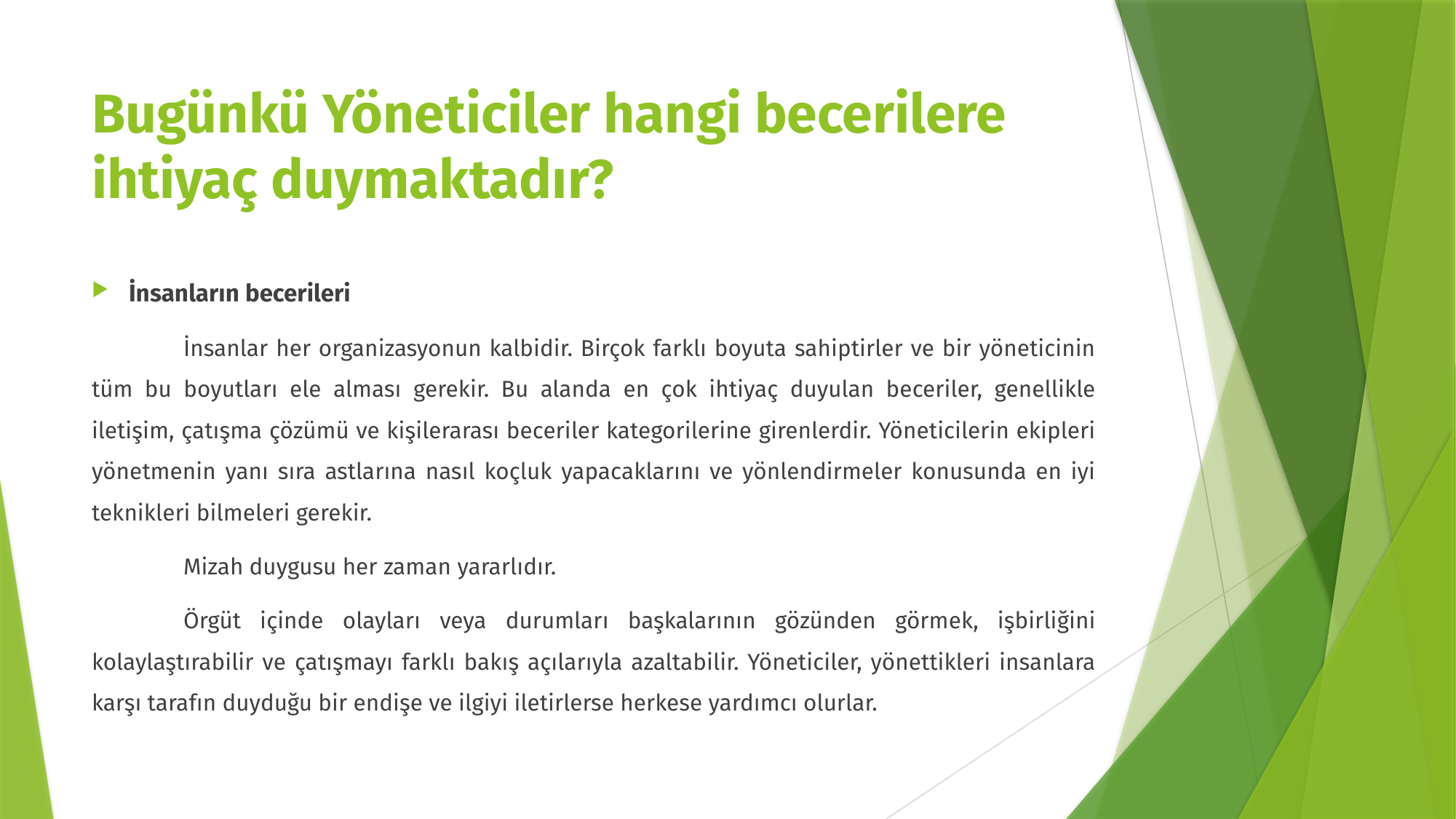

# Bugünkü Yöneticiler hangi becerilere ihtiyaç duymaktadır?
İnsanların becerileri
	İnsanlar her organizasyonun kalbidir. Birçok farklı boyuta sahiptirler ve bir yöneticinin tüm bu boyutları ele alması gerekir. Bu alanda en çok ihtiyaç duyulan beceriler, genellikle iletişim, çatışma çözümü ve kişilerarası beceriler kategorilerine girenlerdir. Yöneticilerin ekipleri yönetmenin yanı sıra astlarına nasıl koçluk yapacaklarını ve yönlendirmeler konusunda en iyi teknikleri bilmeleri gerekir.
	Mizah duygusu her zaman yararlıdır.
	Örgüt içinde olayları veya durumları başkalarının gözünden görmek, işbirliğini kolaylaştırabilir ve çatışmayı farklı bakış açılarıyla azaltabilir. Yöneticiler, yönettikleri insanlara karşı tarafın duyduğu bir endişe ve ilgiyi iletirlerse herkese yardımcı olurlar.